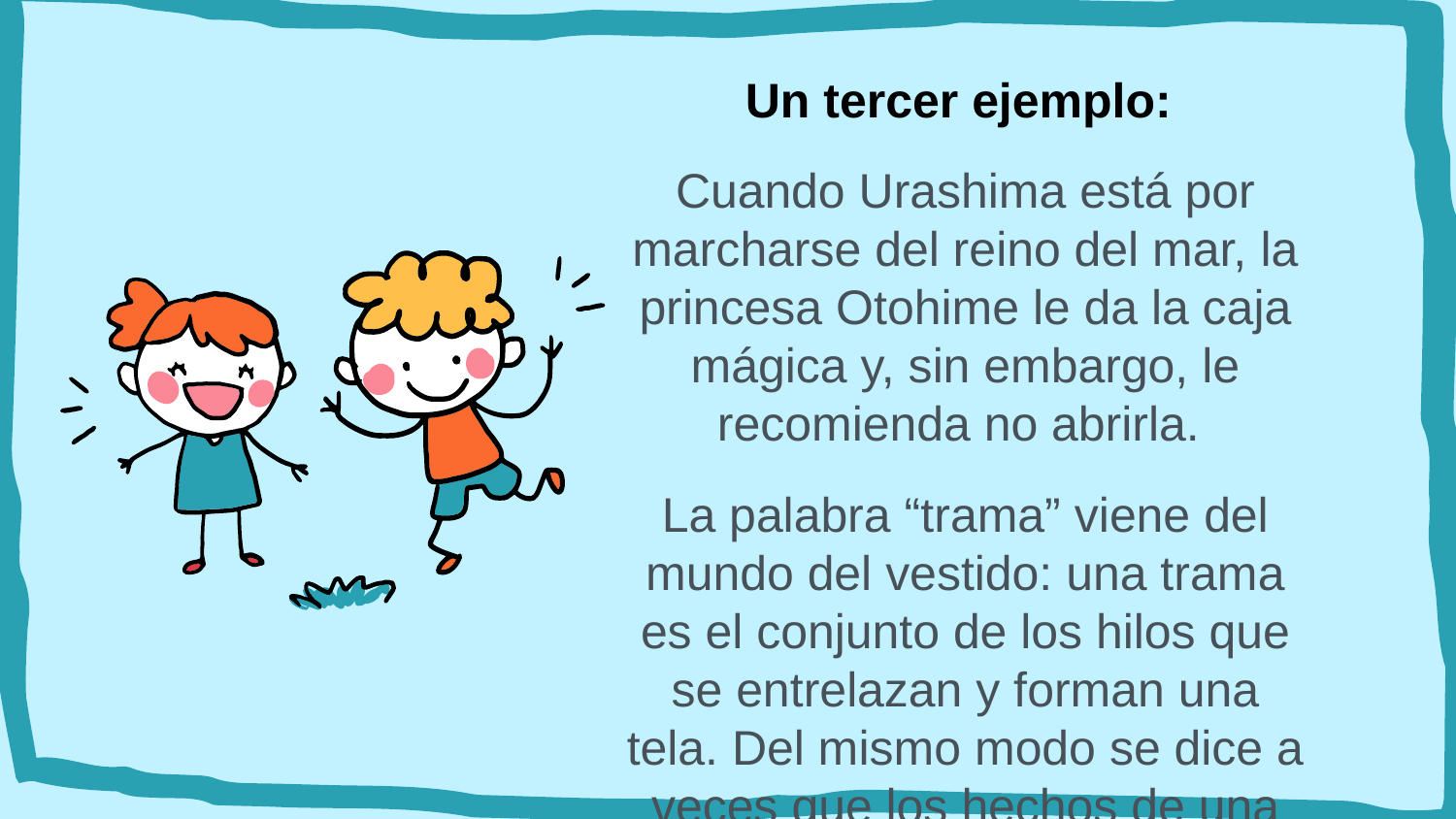

Un tercer ejemplo:
Cuando Urashima está por marcharse del reino del mar, la princesa Otohime le da la caja mágica y, sin embargo, le recomienda no abrirla.
La palabra “trama” viene del mundo del vestido: una trama es el conjunto de los hilos que se entrelazan y forman una tela. Del mismo modo se dice a veces que los hechos de una historia se entrelazan.